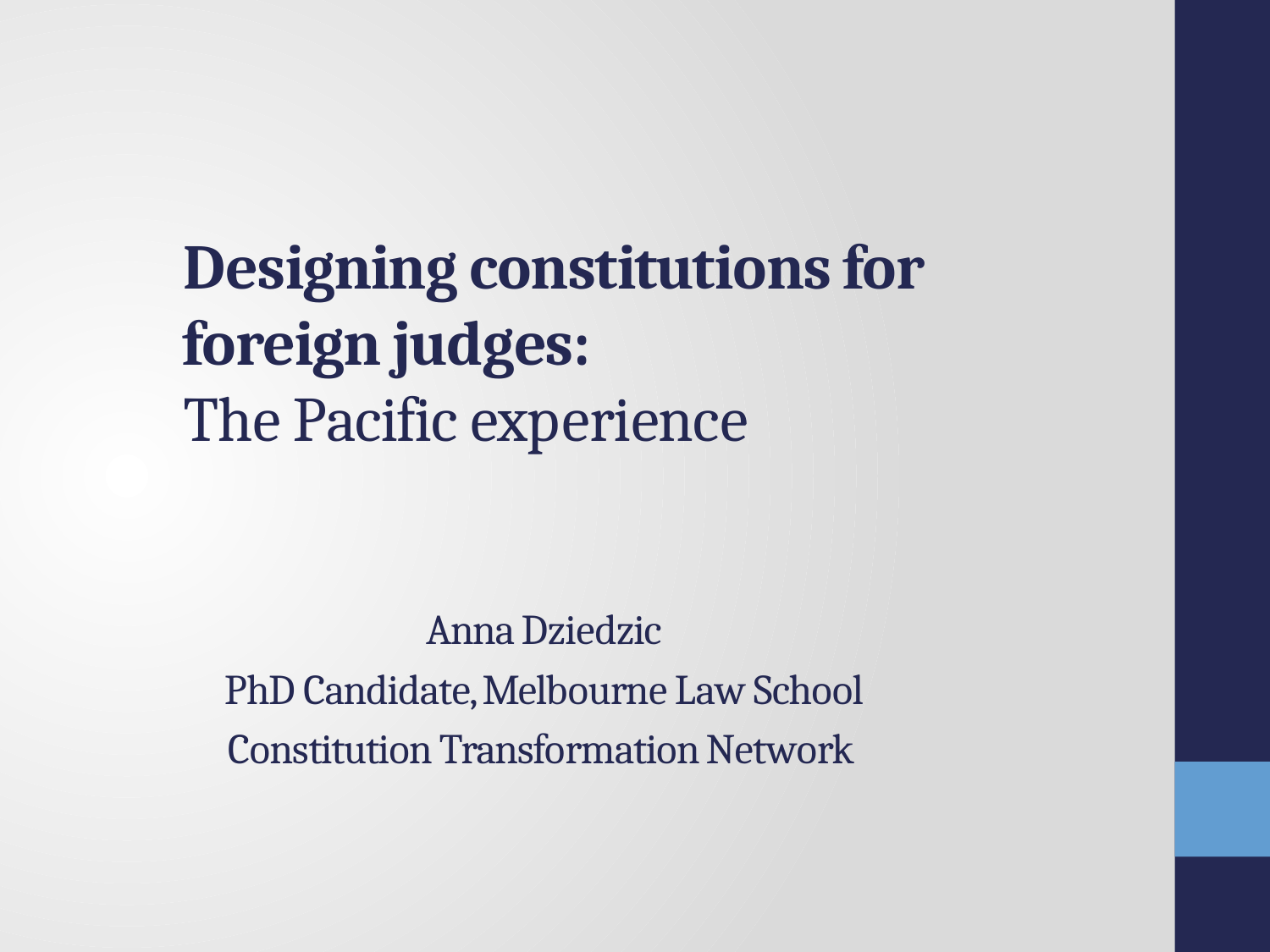

# Designing constitutions for foreign judges: The Pacific experience
Anna Dziedzic
PhD Candidate, Melbourne Law School
Constitution Transformation Network